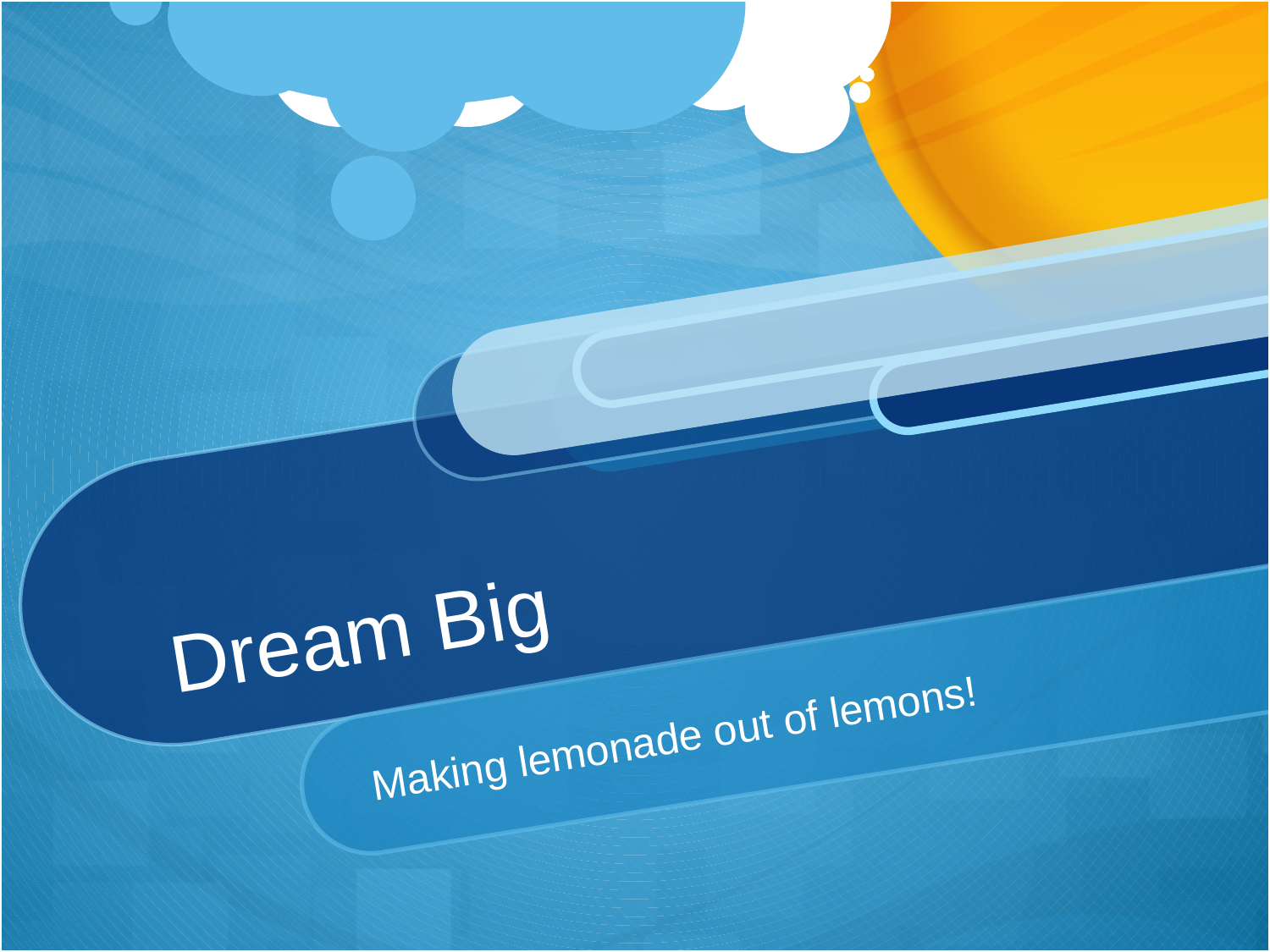

# Dream Big
Making lemonade out of lemons!